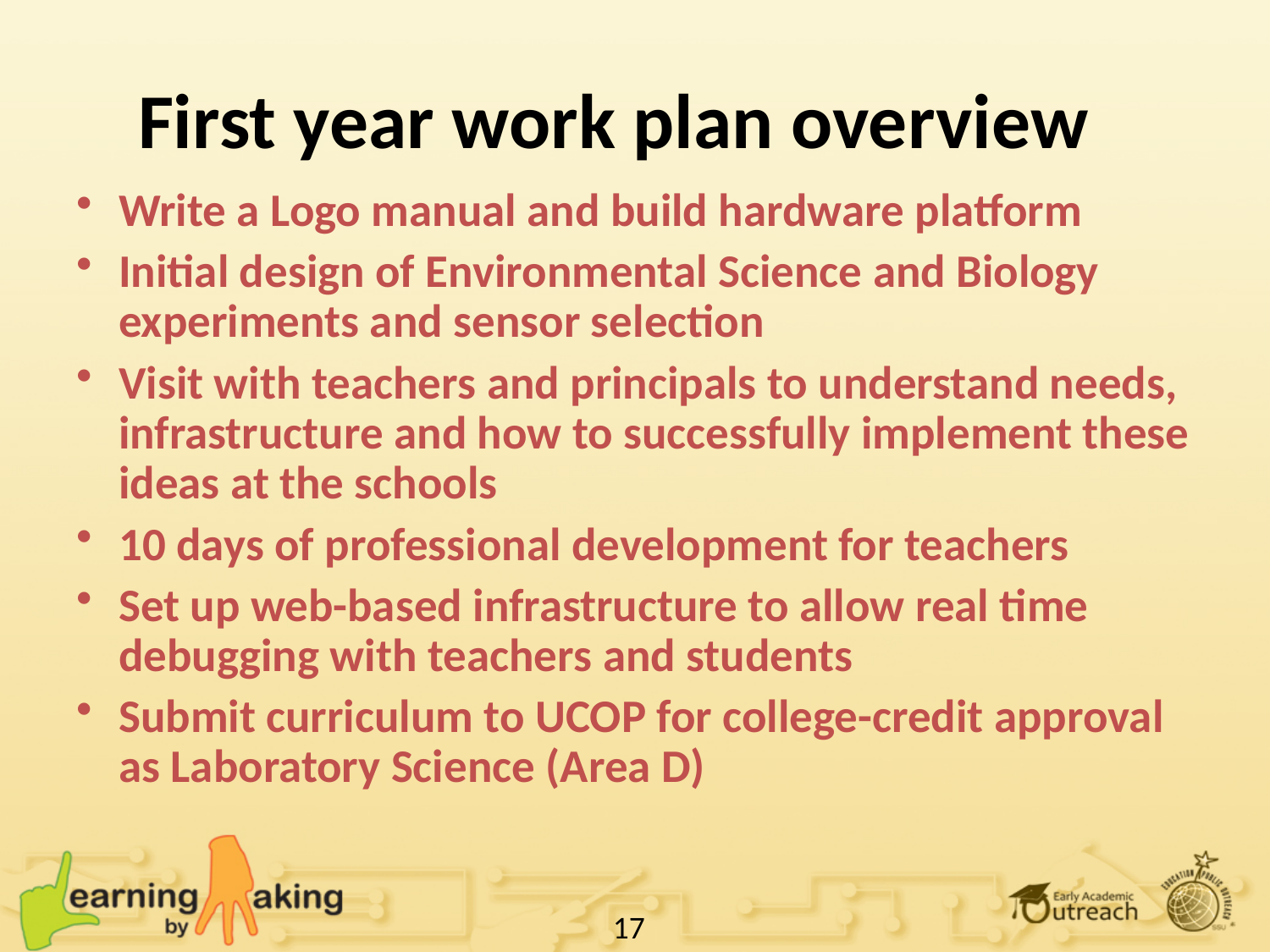

# First year work plan overview
Write a Logo manual and build hardware platform
Initial design of Environmental Science and Biology experiments and sensor selection
Visit with teachers and principals to understand needs, infrastructure and how to successfully implement these ideas at the schools
10 days of professional development for teachers
Set up web-based infrastructure to allow real time debugging with teachers and students
Submit curriculum to UCOP for college-credit approval as Laboratory Science (Area D)
17